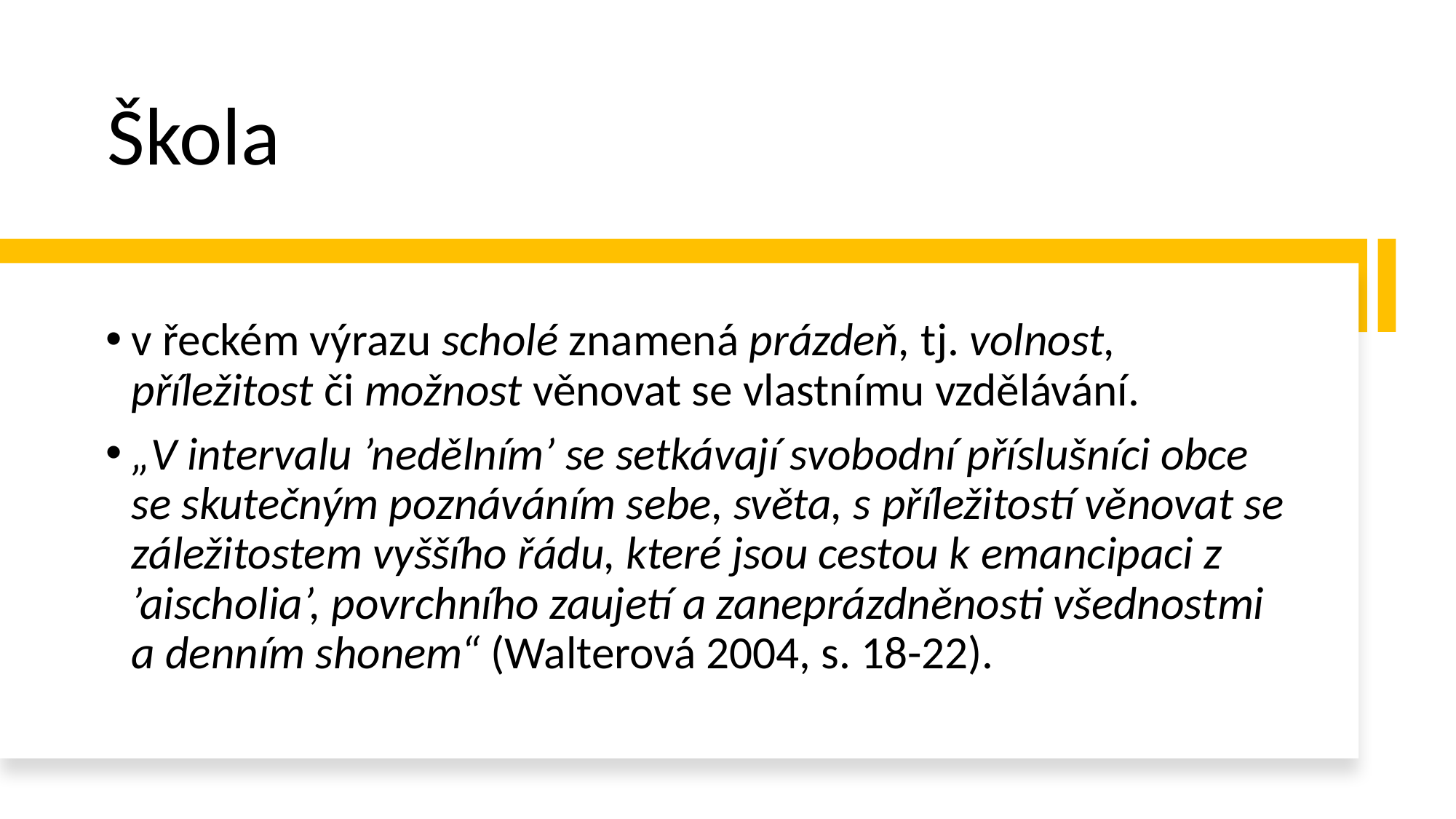

# Škola

v řeckém výrazu scholé znamená prázdeň, tj. volnost, příležitost či možnost věnovat se vlastnímu vzdělávání.
„V intervalu ’nedělním’ se setkávají svobodní příslušníci obce se skutečným poznáváním sebe, světa, s příležitostí věnovat se záležitostem vyššího řádu, které jsou cestou k emancipaci z ’aischolia’, povrchního zaujetí a zaneprázdněnosti všednostmi a denním shonem“ (Walterová 2004, s. 18-22).